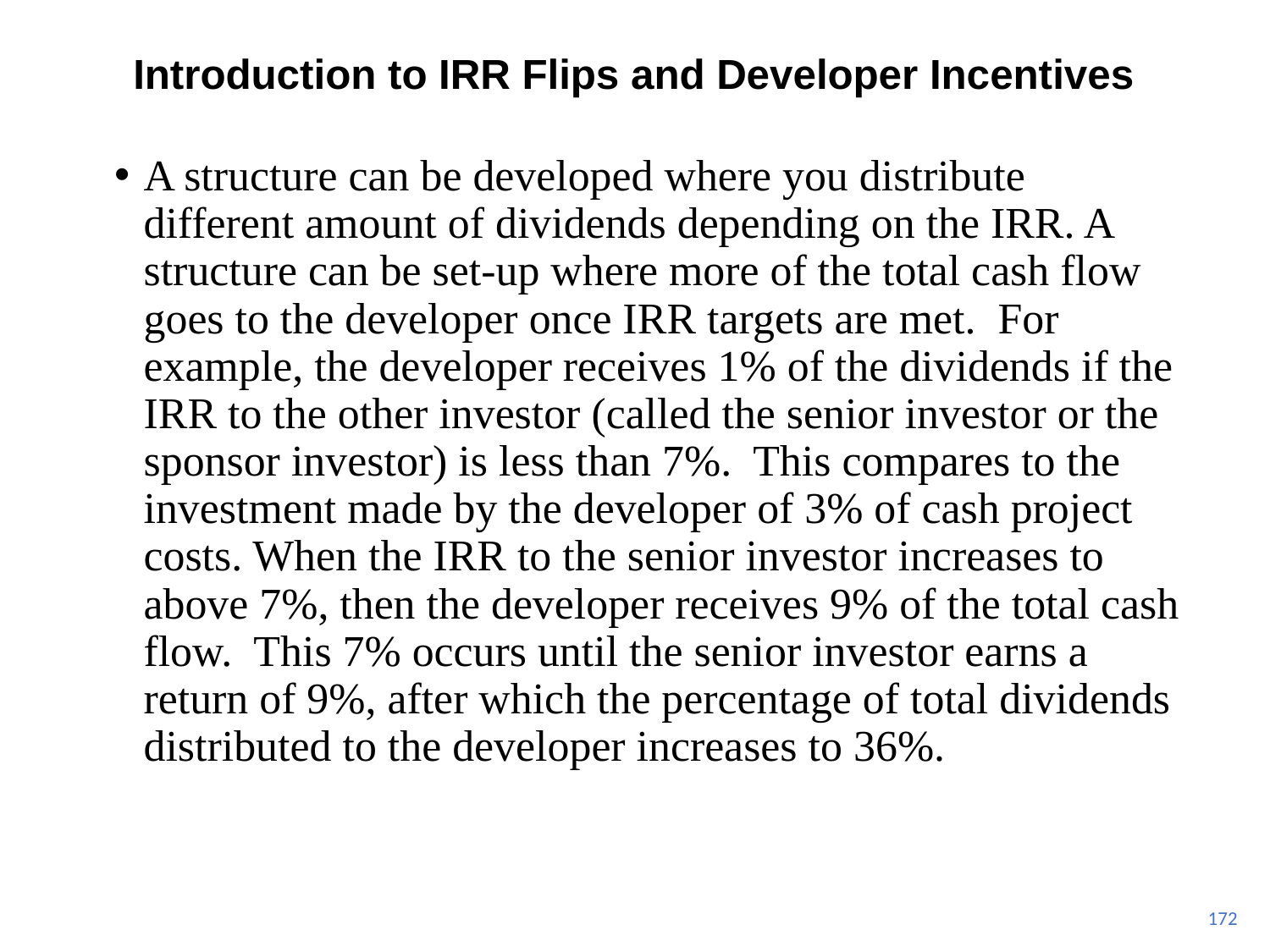

# Introduction to IRR Flips and Developer Incentives
A structure can be developed where you distribute different amount of dividends depending on the IRR. A structure can be set-up where more of the total cash flow goes to the developer once IRR targets are met.  For example, the developer receives 1% of the dividends if the IRR to the other investor (called the senior investor or the sponsor investor) is less than 7%.  This compares to the investment made by the developer of 3% of cash project costs. When the IRR to the senior investor increases to above 7%, then the developer receives 9% of the total cash flow.  This 7% occurs until the senior investor earns a return of 9%, after which the percentage of total dividends distributed to the developer increases to 36%.
172